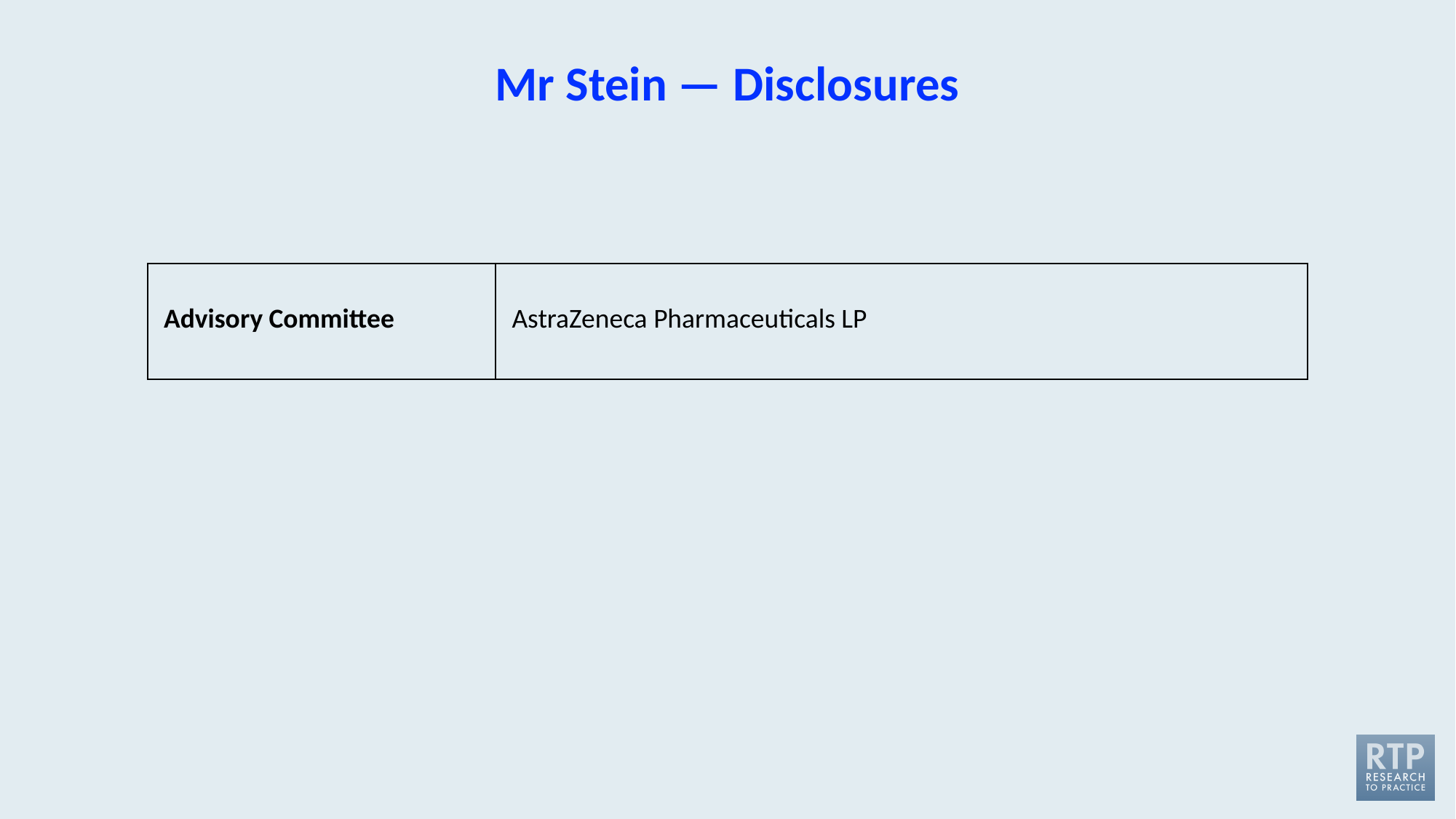

# Mr Stein — Disclosures
| Advisory Committee | AstraZeneca Pharmaceuticals LP |
| --- | --- |